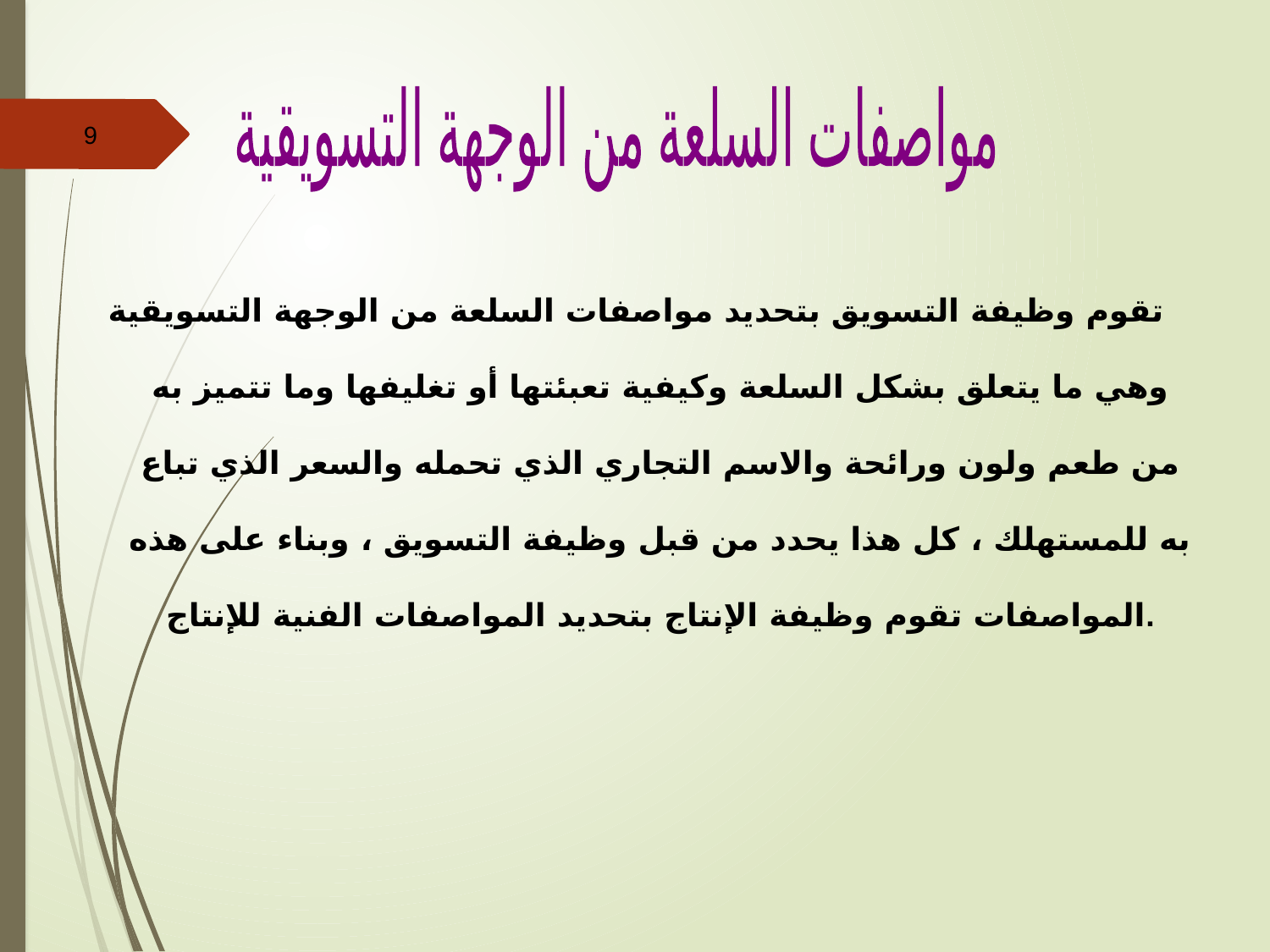

مواصفات السلعة من الوجهة التسويقية
9
تقوم وظيفة التسويق بتحديد مواصفات السلعة من الوجهة التسويقية وهي ما يتعلق بشكل السلعة وكيفية تعبئتها أو تغليفها وما تتميز به من طعم ولون ورائحة والاسم التجاري الذي تحمله والسعر الذي تباع به للمستهلك ، كل هذا يحدد من قبل وظيفة التسويق ، وبناء على هذه المواصفات تقوم وظيفة الإنتاج بتحديد المواصفات الفنية للإنتاج.